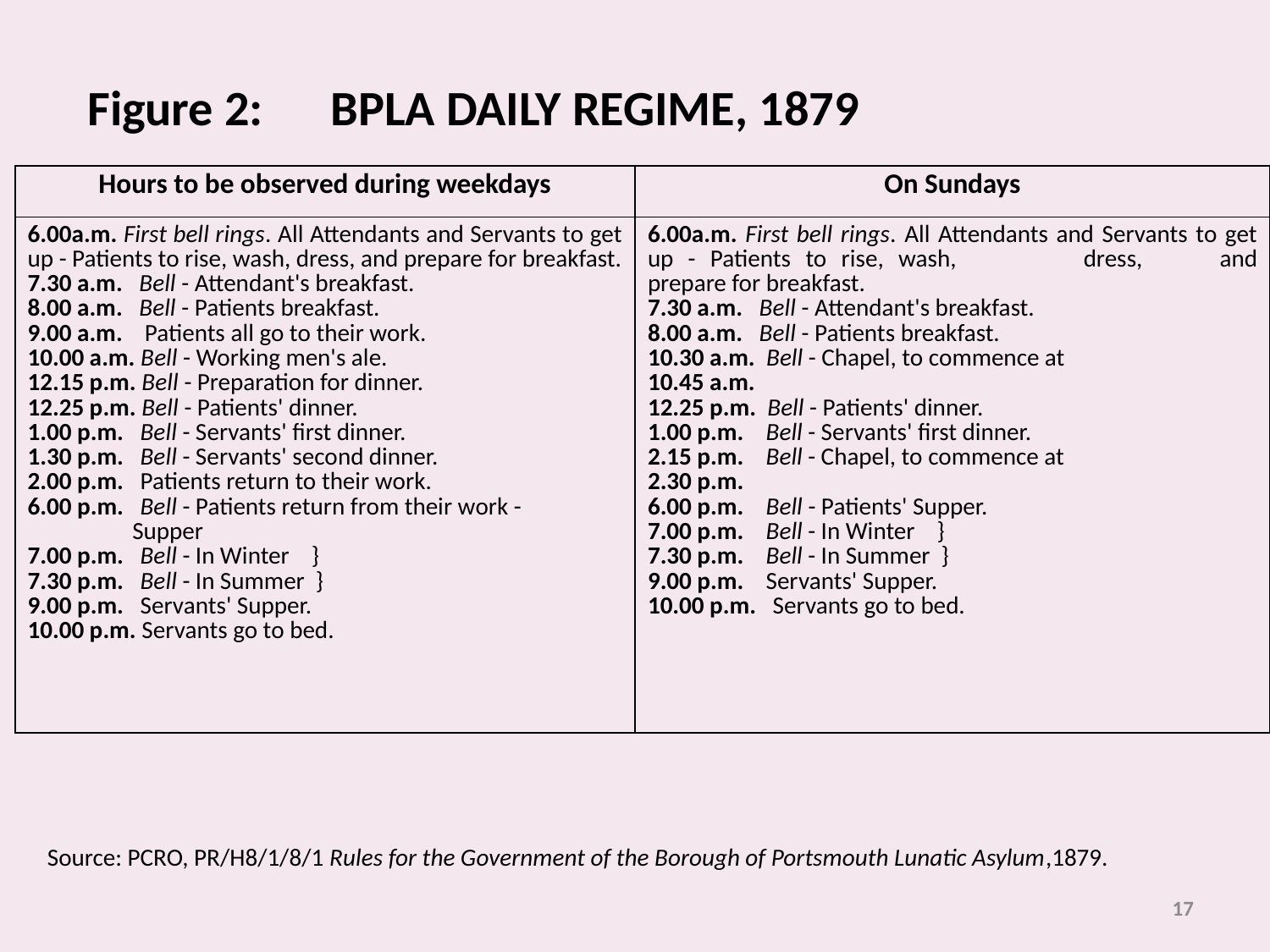

Figure 2:      BPLA DAILY REGIME, 1879
| Hours to be observed during weekdays | On Sundays |
| --- | --- |
| 6.00a.m. First bell rings. All Attendants and Servants to get up - Patients to rise, wash, dress, and prepare for breakfast. 7.30 a.m. Bell - Attendant's breakfast. 8.00 a.m. Bell - Patients breakfast. 9.00 a.m. Patients all go to their work. 10.00 a.m. Bell - Working men's ale. 12.15 p.m. Bell - Preparation for dinner. 12.25 p.m. Bell - Patients' dinner. 1.00 p.m. Bell - Servants' first dinner. 1.30 p.m. Bell - Servants' second dinner. 2.00 p.m. Patients return to their work. 6.00 p.m. Bell - Patients return from their work - Supper 7.00 p.m. Bell - In Winter } 7.30 p.m. Bell - In Summer } 9.00 p.m. Servants' Supper. 10.00 p.m. Servants go to bed. | 6.00a.m. First bell rings. All Attendants and Servants to get up - Patients to rise, wash, dress, and prepare for breakfast. 7.30 a.m. Bell - Attendant's breakfast. 8.00 a.m. Bell - Patients breakfast. 10.30 a.m. Bell - Chapel, to commence at 10.45 a.m. 12.25 p.m. Bell - Patients' dinner. 1.00 p.m. Bell - Servants' first dinner. 2.15 p.m. Bell - Chapel, to commence at 2.30 p.m. 6.00 p.m. Bell - Patients' Supper. 7.00 p.m. Bell - In Winter } 7.30 p.m. Bell - In Summer } 9.00 p.m. Servants' Supper. 10.00 p.m. Servants go to bed. |
Source: PCRO, PR/H8/1/8/1 Rules for the Government of the Borough of Portsmouth Lunatic Asylum,1879.

17